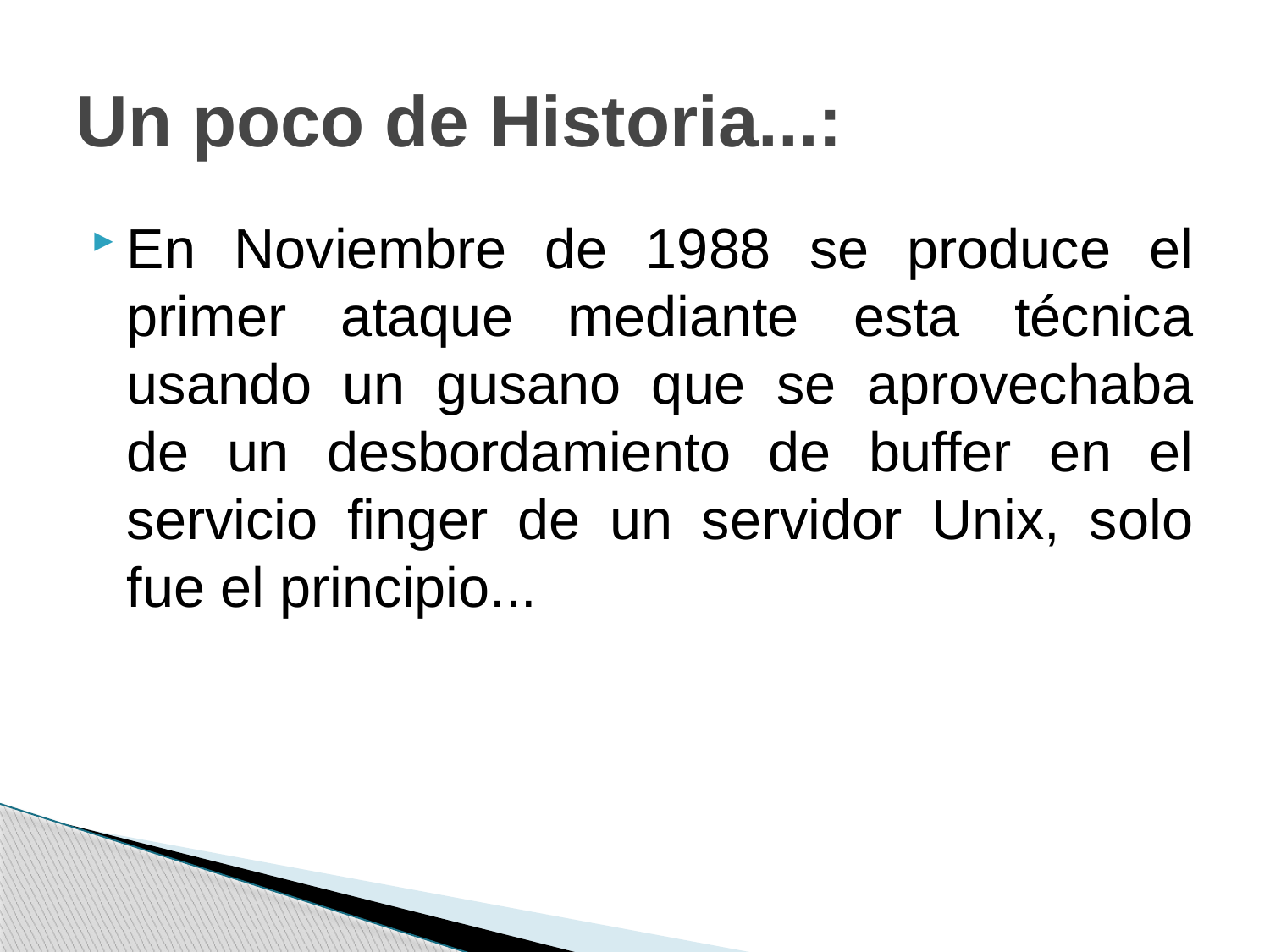

# Un poco de Historia...:
En Noviembre de 1988 se produce el primer ataque mediante esta técnica usando un gusano que se aprovechaba de un desbordamiento de buffer en el servicio finger de un servidor Unix, solo fue el principio...